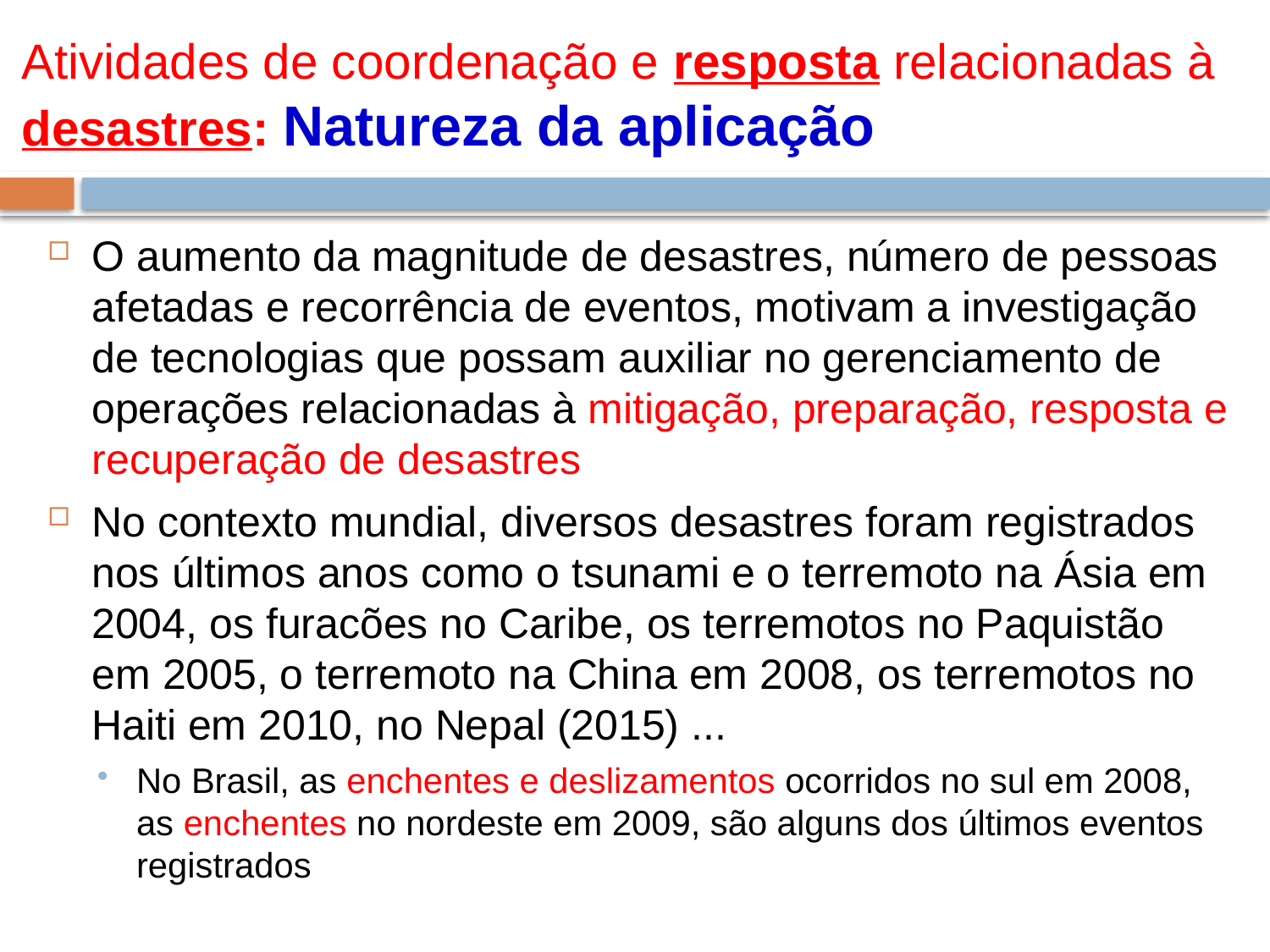

# Atividades de coordenação e resposta relacionadas à desastres: Natureza da aplicação
O aumento da magnitude de desastres, número de pessoas afetadas e recorrência de eventos, motivam a investigação de tecnologias que possam auxiliar no gerenciamento de operações relacionadas à mitigação, preparação, resposta e recuperação de desastres
No contexto mundial, diversos desastres foram registrados nos últimos anos como o tsunami e o terremoto na Ásia em 2004, os furacões no Caribe, os terremotos no Paquistão em 2005, o terremoto na China em 2008, os terremotos no Haiti em 2010, no Nepal (2015) ...
No Brasil, as enchentes e deslizamentos ocorridos no sul em 2008, as enchentes no nordeste em 2009, são alguns dos últimos eventos registrados